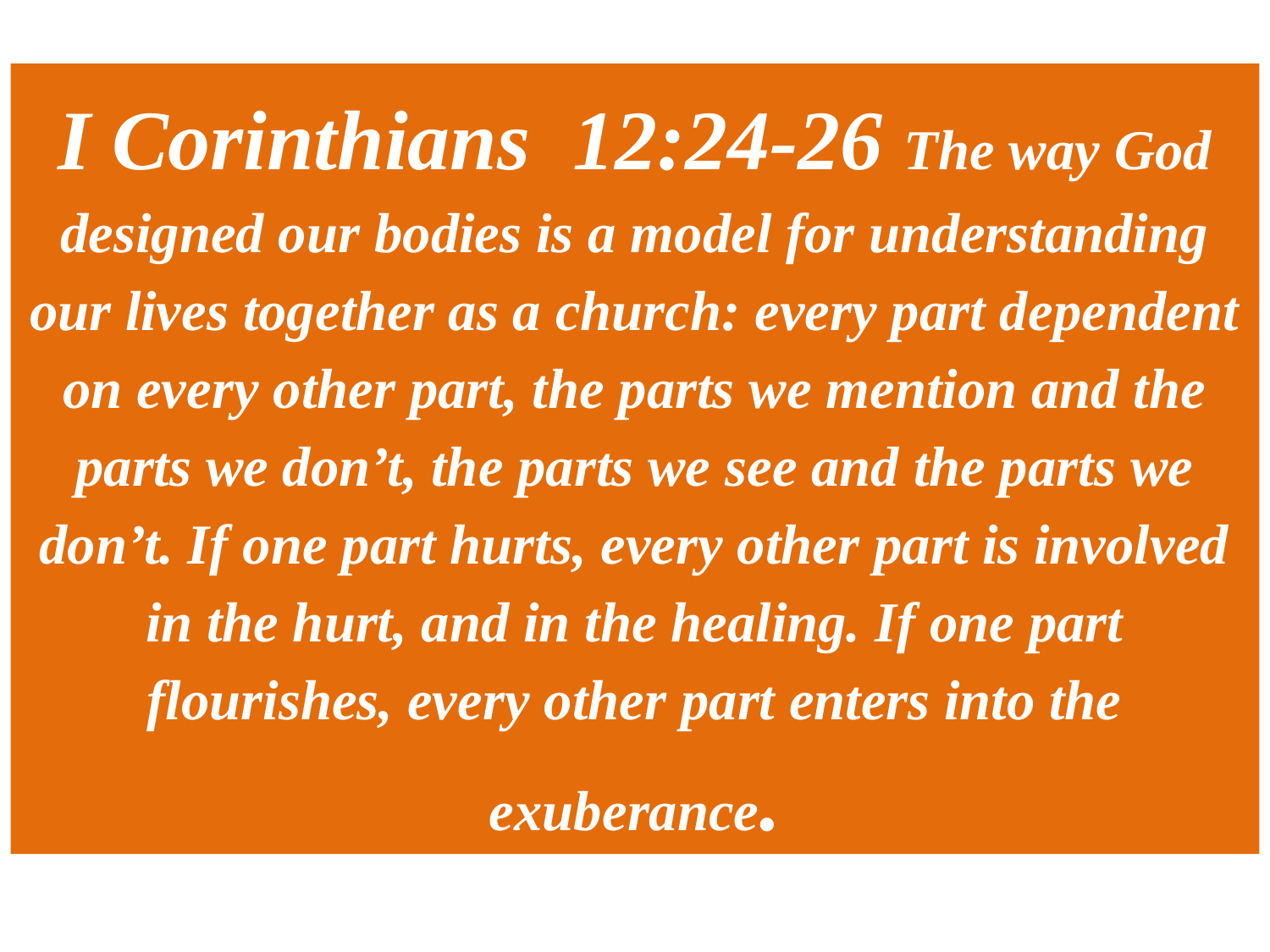

I Corinthians  12:24-26 The way God designed our bodies is a model for understanding our lives together as a church: every part dependent on every other part, the parts we mention and the parts we don’t, the parts we see and the parts we don’t. If one part hurts, every other part is involved in the hurt, and in the healing. If one part flourishes, every other part enters into the exuberance.